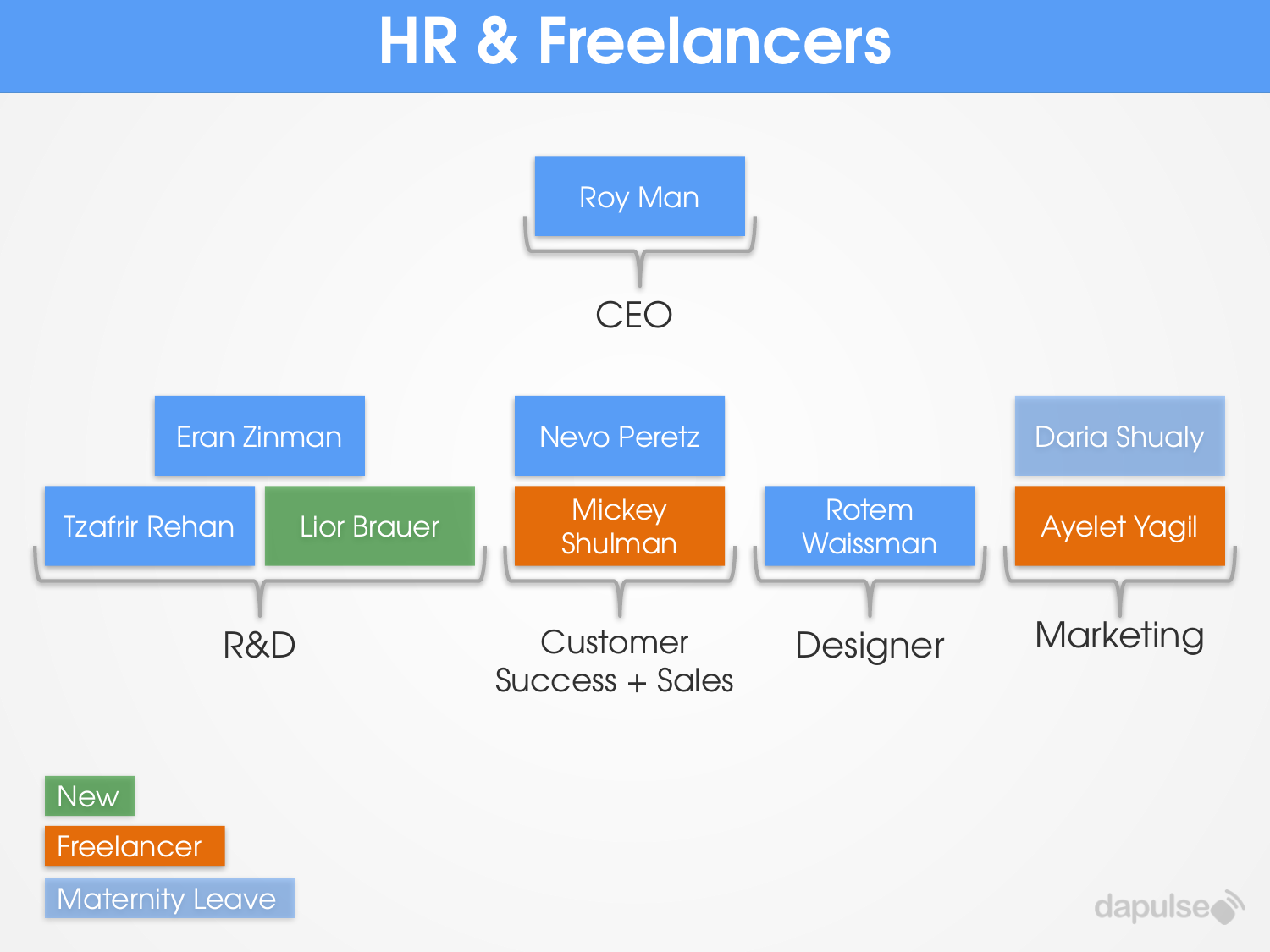

# HR & Freelancers

Roy Man
CEO

Eran Zinman
Nevo Peretz
Daria Shualy

Tzafrir Rehan
Lior Brauer
Mickey Shulman
Rotem Waissman
Ayelet Yagil
Marketing
R&D
Customer Success + Sales
Designer
New
Freelancer
Maternity Leave